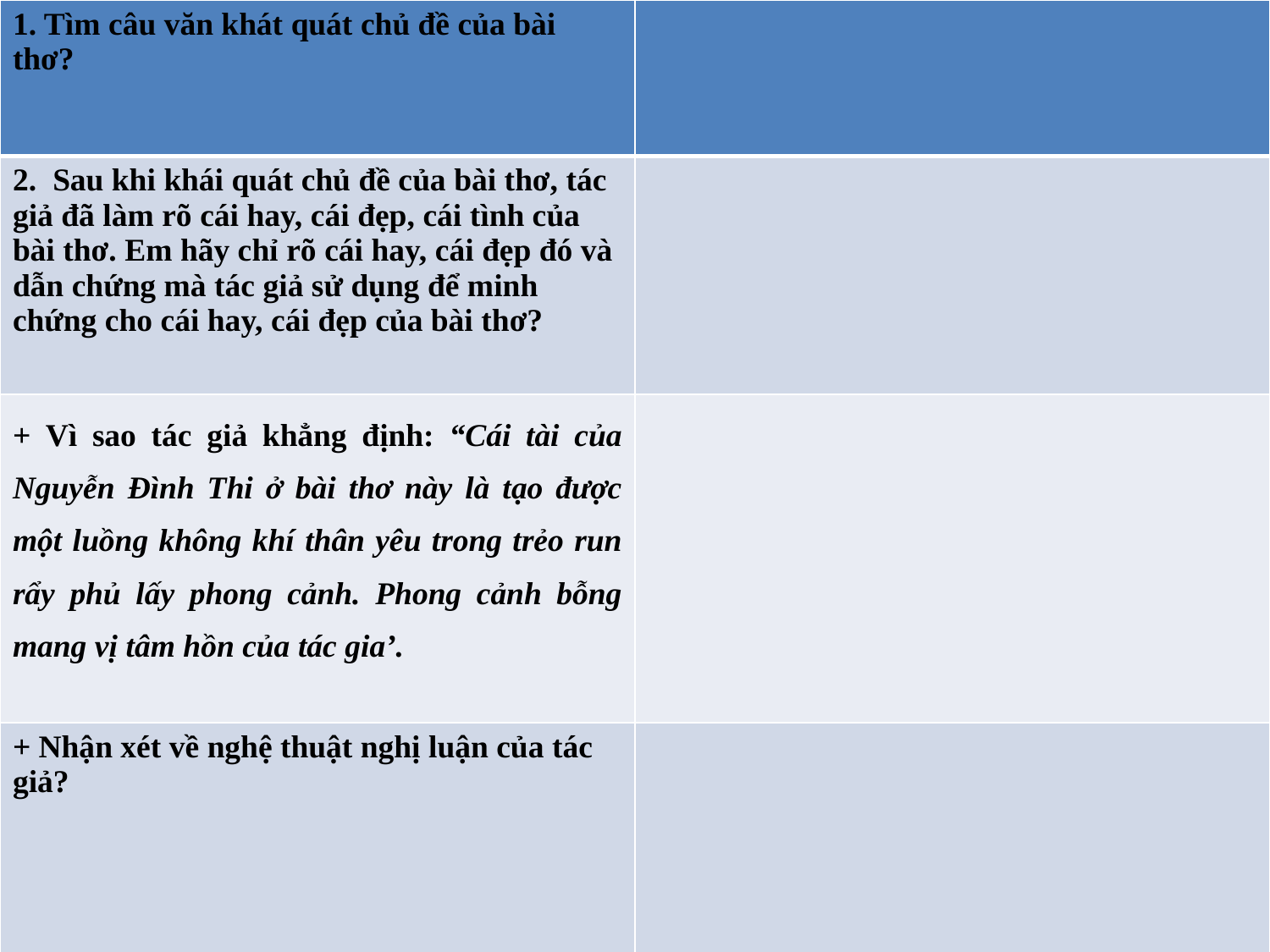

| 1. Tìm câu văn khát quát chủ đề của bài thơ? |  |
| --- | --- |
| 2. Sau khi khái quát chủ đề của bài thơ, tác giả đã làm rõ cái hay, cái đẹp, cái tình của bài thơ. Em hãy chỉ rõ cái hay, cái đẹp đó và dẫn chứng mà tác giả sử dụng để minh chứng cho cái hay, cái đẹp của bài thơ? |  |
| + Vì sao tác giả khẳng định: “Cái tài của Nguyễn Đình Thi ở bài thơ này là tạo được một luồng không khí thân yêu trong trẻo run rẩy phủ lấy phong cảnh. Phong cảnh bỗng mang vị tâm hồn của tác gia’. |  |
| + Nhận xét về nghệ thuật nghị luận của tác giả? |  |